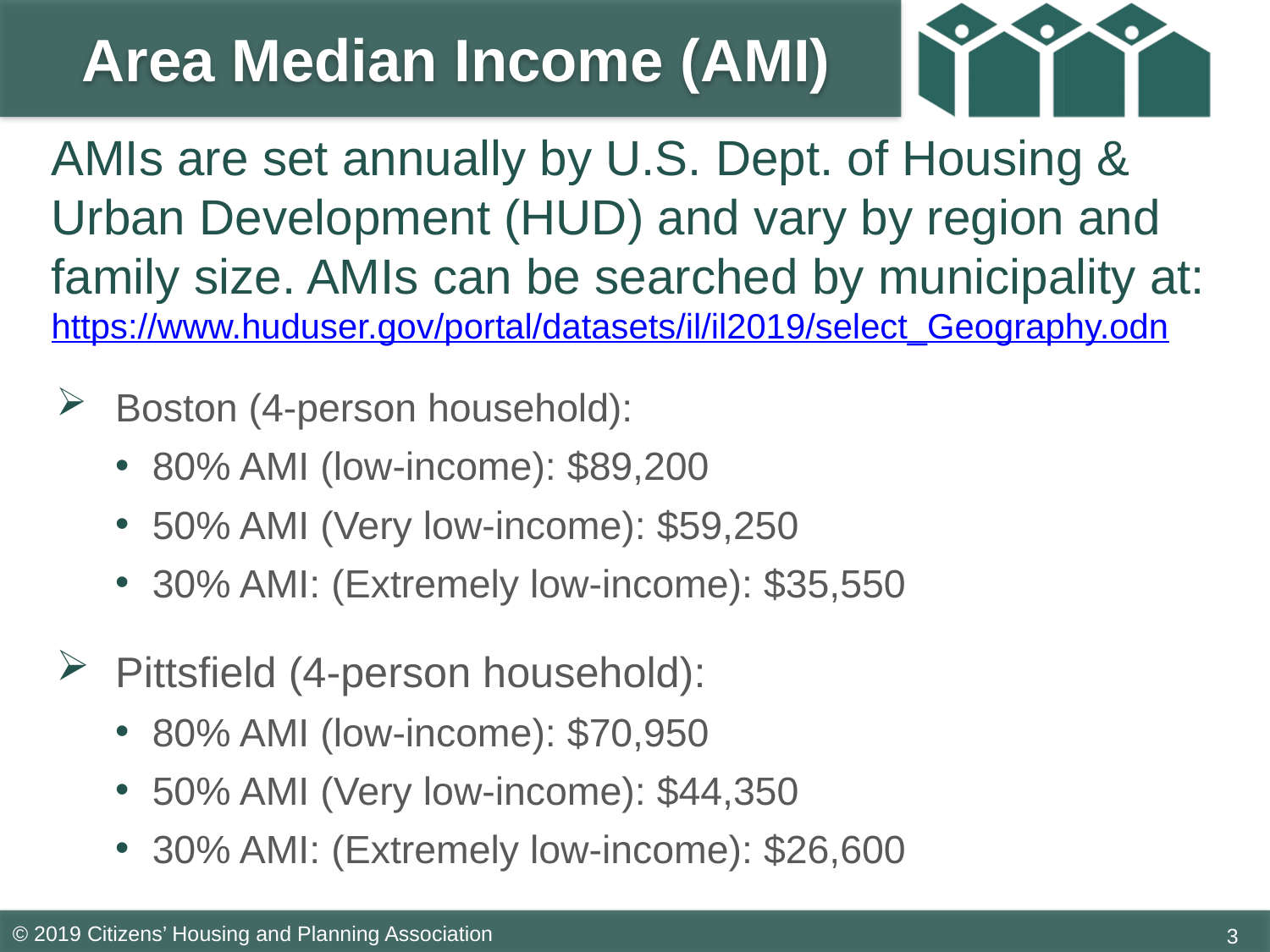

Area Median Income (AMI)
# AMIs are set annually by U.S. Dept. of Housing & Urban Development (HUD) and vary by region and family size. AMIs can be searched by municipality at: https://www.huduser.gov/portal/datasets/il/il2019/select_Geography.odn
Boston (4-person household):
80% AMI (low-income): $89,200
50% AMI (Very low-income): $59,250
30% AMI: (Extremely low-income): $35,550

Pittsfield (4-person household):
80% AMI (low-income): $70,950
50% AMI (Very low-income): $44,350
30% AMI: (Extremely low-income): $26,600